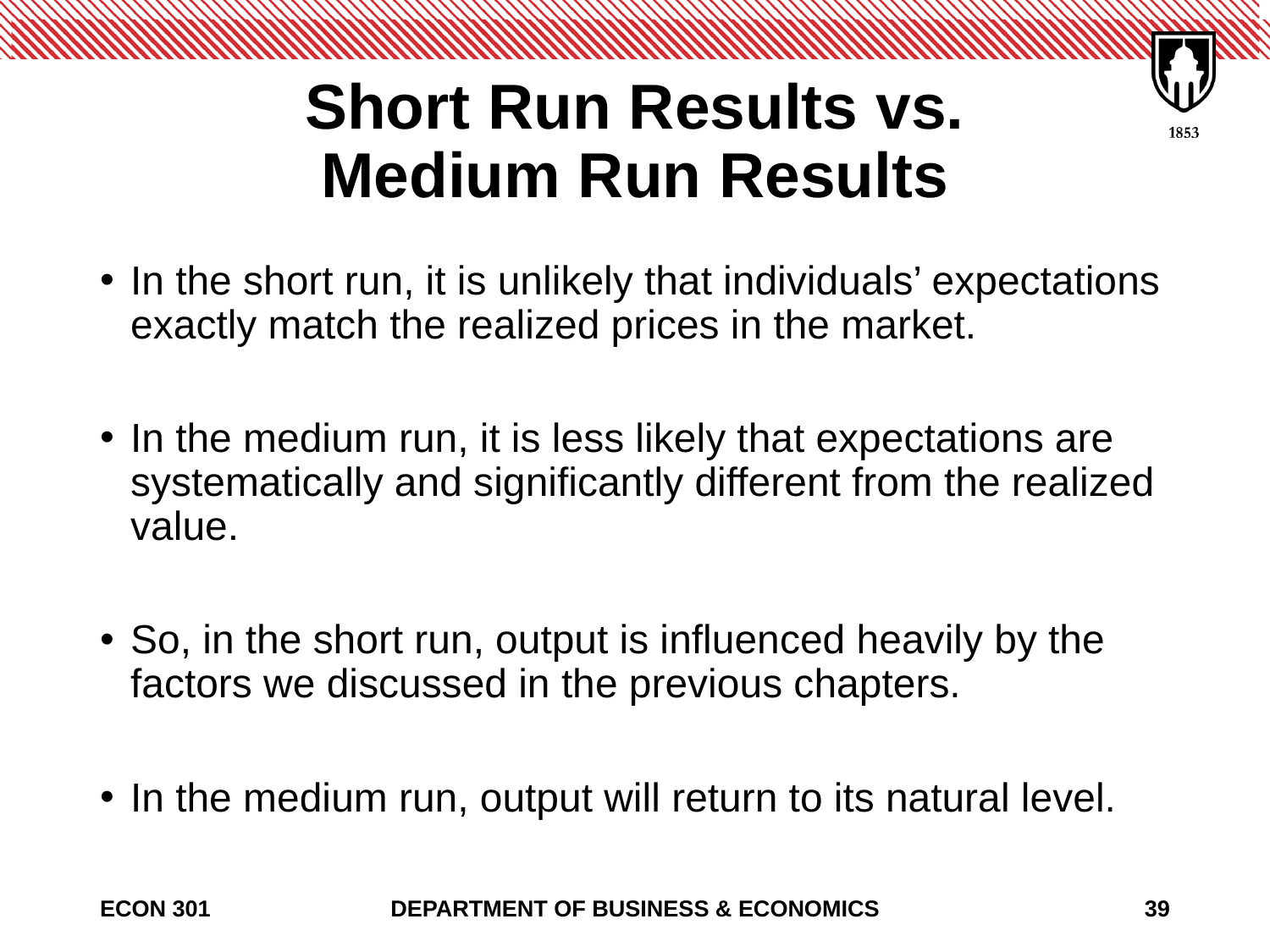

# Short Run Results vs. Medium Run Results
In the short run, it is unlikely that individuals’ expectations exactly match the realized prices in the market.

In the medium run, it is less likely that expectations are systematically and significantly different from the realized value.

So, in the short run, output is influenced heavily by the factors we discussed in the previous chapters.

In the medium run, output will return to its natural level.
ECON 301
DEPARTMENT OF BUSINESS & ECONOMICS
39